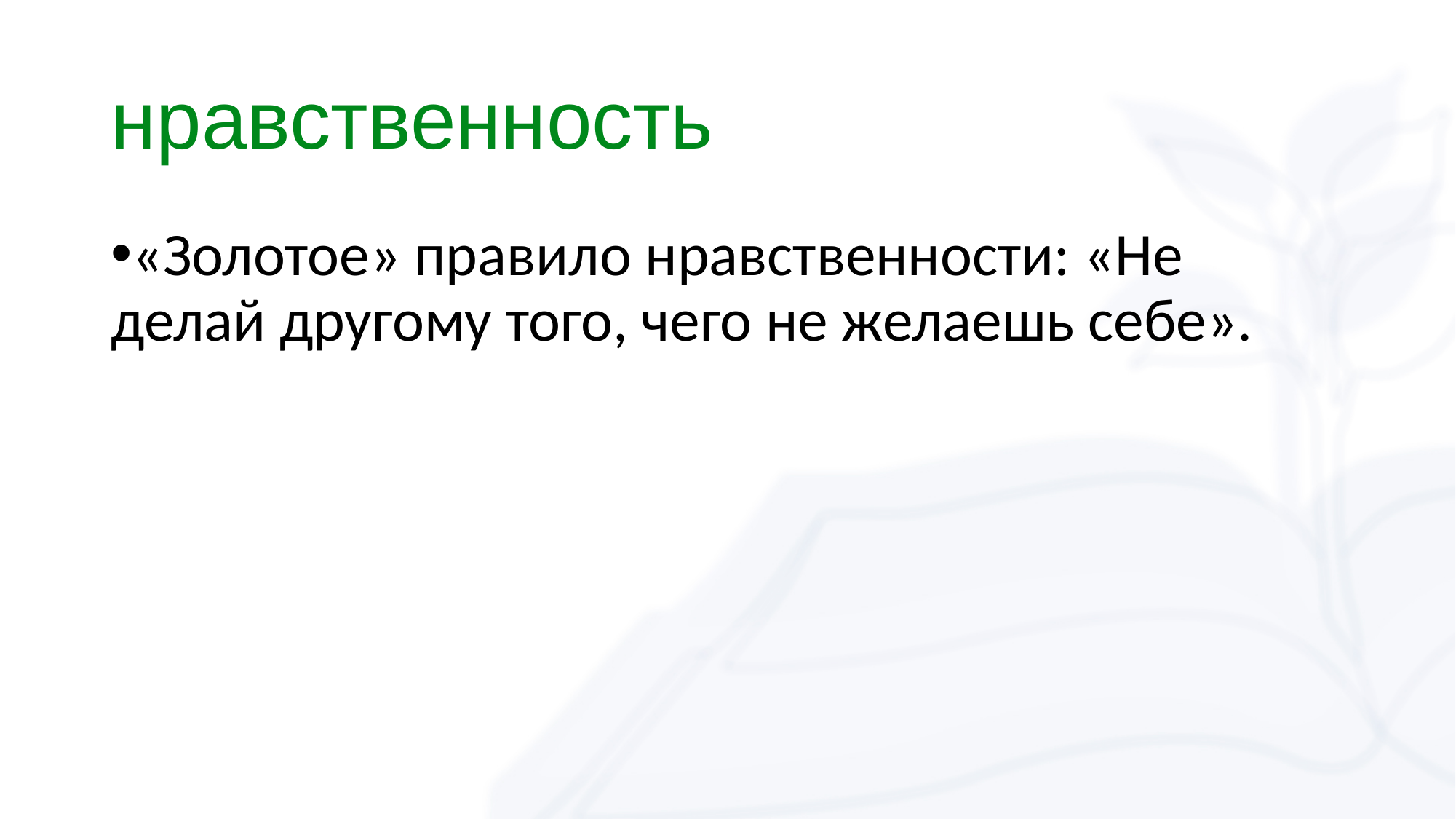

# нравственность
«Золотое» правило нравственности: «Не делай другому того, чего не желаешь себе».